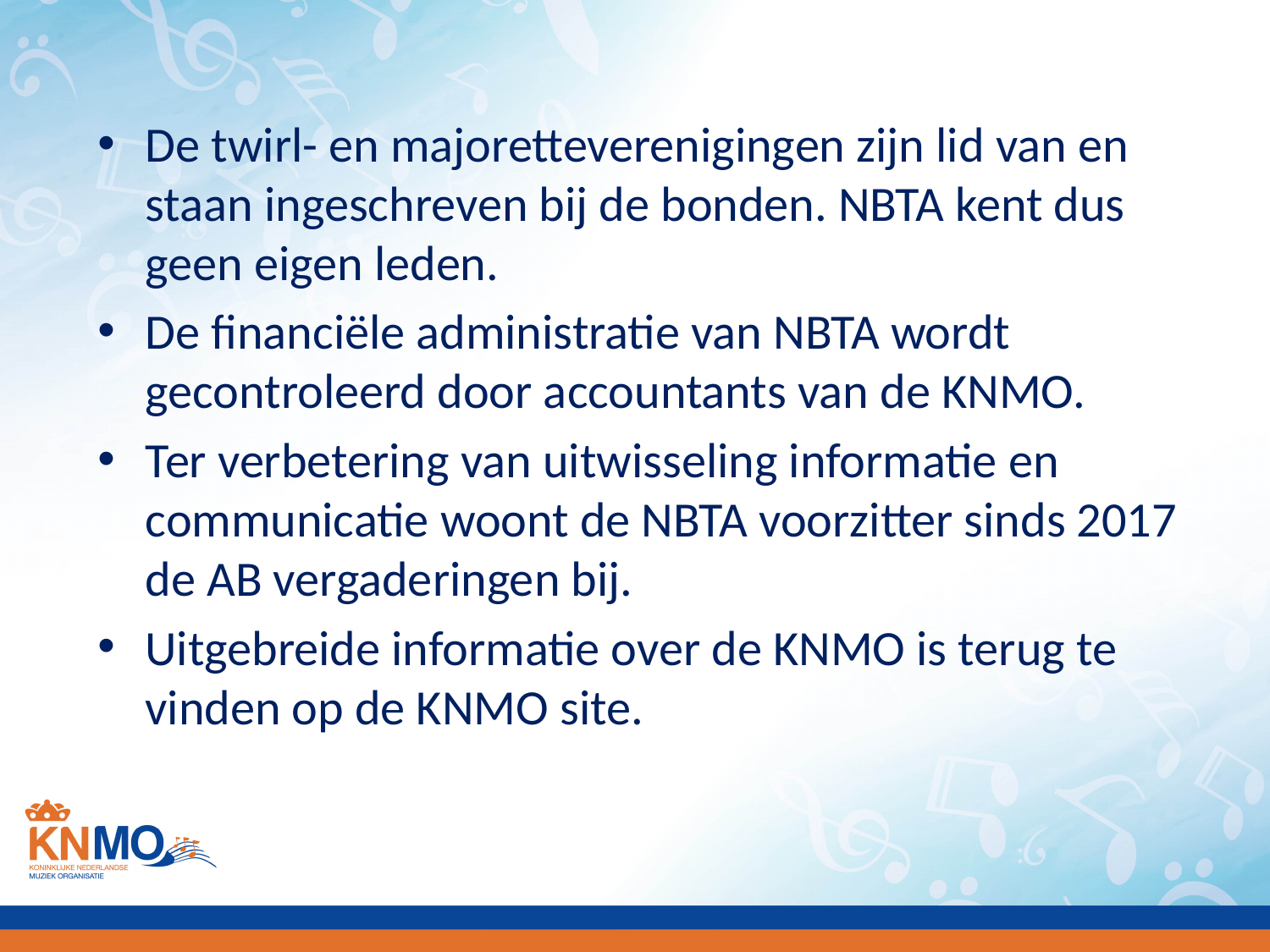

De twirl- en majoretteverenigingen zijn lid van en staan ingeschreven bij de bonden. NBTA kent dus geen eigen leden.
De financiële administratie van NBTA wordt gecontroleerd door accountants van de KNMO.
Ter verbetering van uitwisseling informatie en communicatie woont de NBTA voorzitter sinds 2017 de AB vergaderingen bij.
Uitgebreide informatie over de KNMO is terug te vinden op de KNMO site.